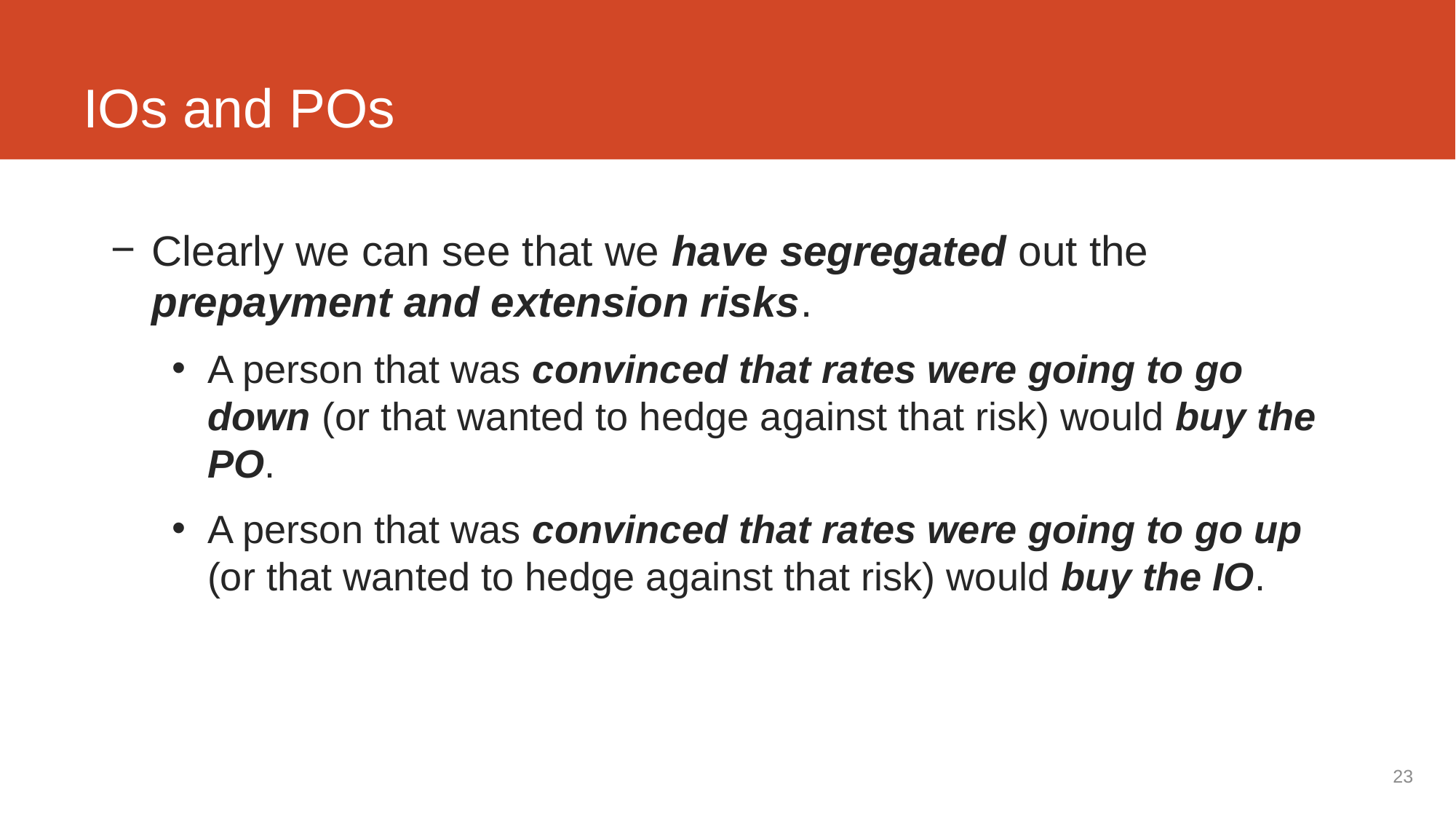

# IOs and POs
Clearly we can see that we have segregated out the prepayment and extension risks.
A person that was convinced that rates were going to go down (or that wanted to hedge against that risk) would buy the PO.
A person that was convinced that rates were going to go up (or that wanted to hedge against that risk) would buy the IO.
23